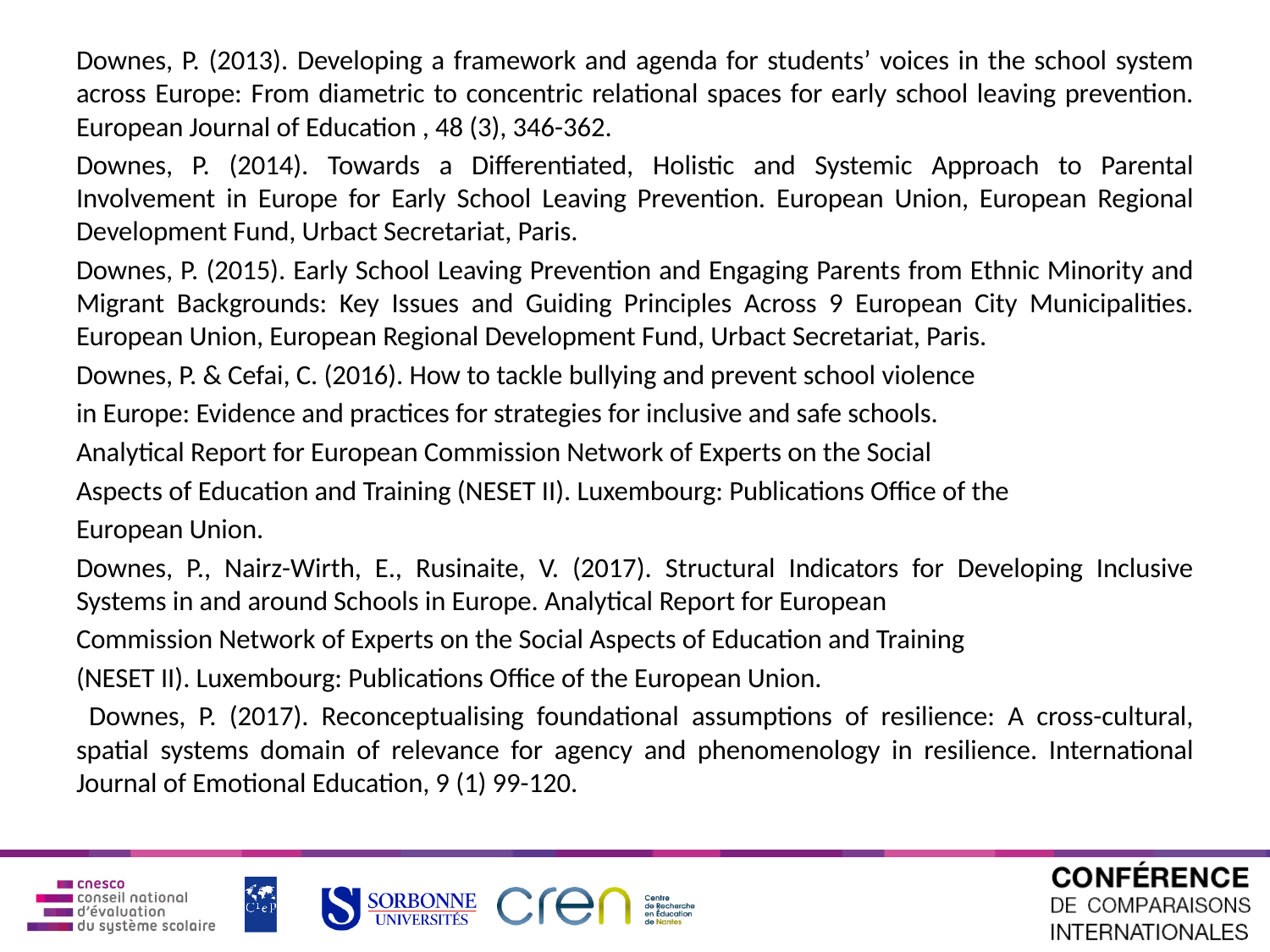

Downes, P. (2013). Developing a framework and agenda for students’ voices in the school system across Europe: From diametric to concentric relational spaces for early school leaving prevention. European Journal of Education , 48 (3), 346-362.
Downes, P. (2014). Towards a Differentiated, Holistic and Systemic Approach to Parental Involvement in Europe for Early School Leaving Prevention. European Union, European Regional Development Fund, Urbact Secretariat, Paris.
Downes, P. (2015). Early School Leaving Prevention and Engaging Parents from Ethnic Minority and Migrant Backgrounds: Key Issues and Guiding Principles Across 9 European City Municipalities. European Union, European Regional Development Fund, Urbact Secretariat, Paris.
Downes, P. & Cefai, C. (2016). How to tackle bullying and prevent school violence
in Europe: Evidence and practices for strategies for inclusive and safe schools.
Analytical Report for European Commission Network of Experts on the Social
Aspects of Education and Training (NESET II). Luxembourg: Publications Office of the
European Union.
Downes, P., Nairz-Wirth, E., Rusinaite, V. (2017). Structural Indicators for Developing Inclusive Systems in and around Schools in Europe. Analytical Report for European
Commission Network of Experts on the Social Aspects of Education and Training
(NESET II). Luxembourg: Publications Office of the European Union.
 Downes, P. (2017). Reconceptualising foundational assumptions of resilience: A cross-cultural, spatial systems domain of relevance for agency and phenomenology in resilience. International Journal of Emotional Education, 9 (1) 99-120.